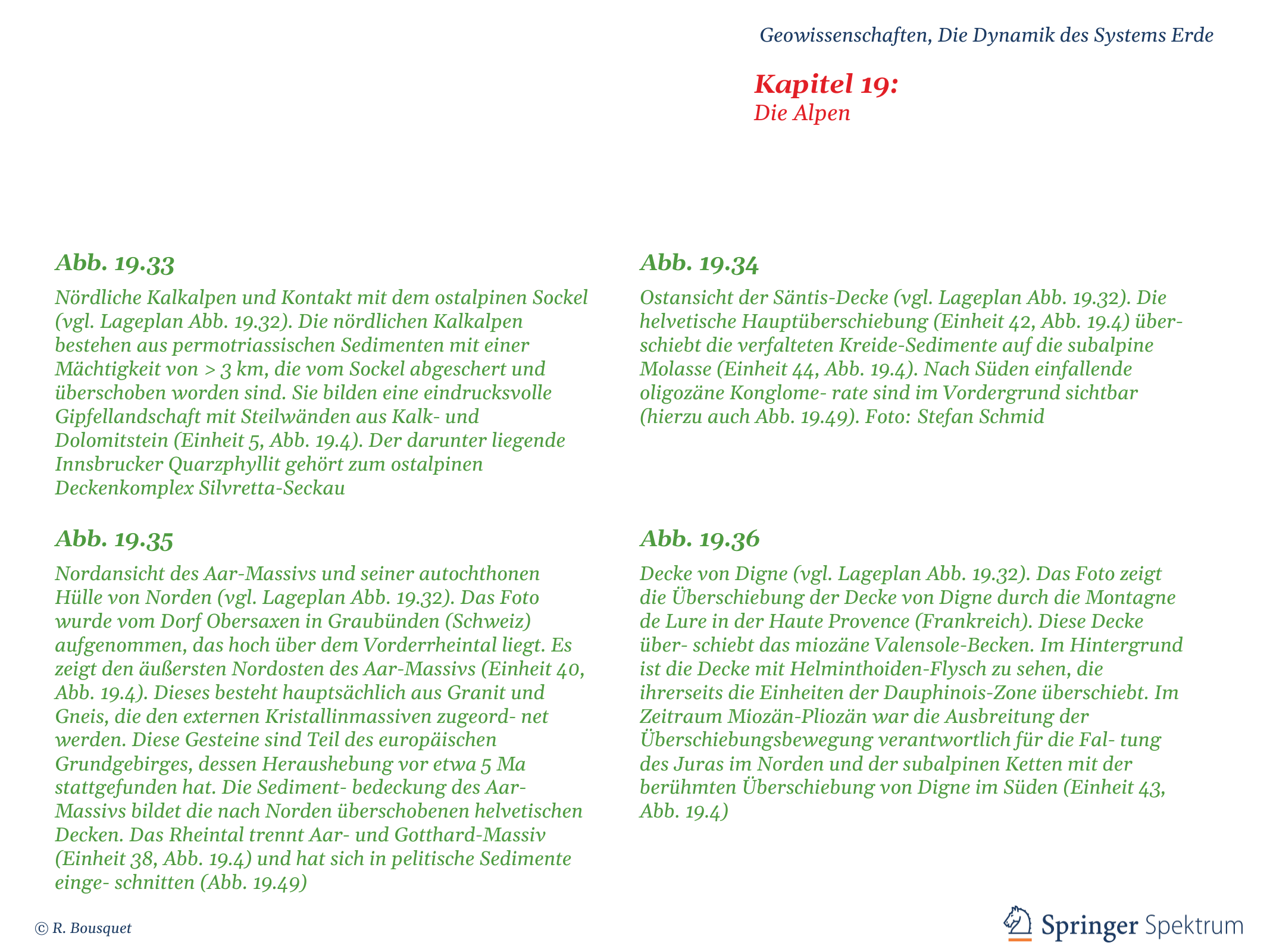

Abb. 19.33
Abb. 19.34
Nördliche Kalkalpen und Kontakt mit dem ostalpinen Sockel (vgl. Lageplan Abb. 19.32). Die nördlichen Kalkalpen bestehen aus permotriassischen Sedimenten mit einer Mächtigkeit von > 3 km, die vom Sockel abgeschert und überschoben worden sind. Sie bilden eine eindrucksvolle Gipfellandschaft mit Steilwänden aus Kalk- und Dolomitstein (Einheit 5, Abb. 19.4). Der darunter liegende Innsbrucker Quarzphyllit gehört zum ostalpinen Deckenkomplex Silvretta-Seckau
Ostansicht der Säntis-Decke (vgl. Lageplan Abb. 19.32). Die helvetische Hauptüberschiebung (Einheit 42, Abb. 19.4) über- schiebt die verfalteten Kreide-Sedimente auf die subalpine Molasse (Einheit 44, Abb. 19.4). Nach Süden einfallende oligozäne Konglome- rate sind im Vordergrund sichtbar (hierzu auch Abb. 19.49). Foto: Stefan Schmid
Abb. 19.35
Abb. 19.36
Nordansicht des Aar-Massivs und seiner autochthonen Hülle von Norden (vgl. Lageplan Abb. 19.32). Das Foto wurde vom Dorf Obersaxen in Graubünden (Schweiz) aufgenommen, das hoch über dem Vorderrheintal liegt. Es zeigt den äußersten Nordosten des Aar-Massivs (Einheit 40, Abb. 19.4). Dieses besteht hauptsächlich aus Granit und Gneis, die den externen Kristallinmassiven zugeord- net werden. Diese Gesteine sind Teil des europäischen Grundgebirges, dessen Heraushebung vor etwa 5 Ma stattgefunden hat. Die Sediment- bedeckung des Aar-Massivs bildet die nach Norden überschobenen helvetischen Decken. Das Rheintal trennt Aar- und Gotthard-Massiv (Einheit 38, Abb. 19.4) und hat sich in pelitische Sedimente einge- schnitten (Abb. 19.49)
Decke von Digne (vgl. Lageplan Abb. 19.32). Das Foto zeigt die Überschiebung der Decke von Digne durch die Montagne de Lure in der Haute Provence (Frankreich). Diese Decke über- schiebt das miozäne Valensole-Becken. Im Hintergrund ist die Decke mit Helminthoiden-Flysch zu sehen, die ihrerseits die Einheiten der Dauphinois-Zone überschiebt. Im Zeitraum Miozän-Pliozän war die Ausbreitung der Überschiebungsbewegung verantwortlich für die Fal- tung des Juras im Norden und der subalpinen Ketten mit der berühmten Überschiebung von Digne im Süden (Einheit 43, Abb. 19.4)